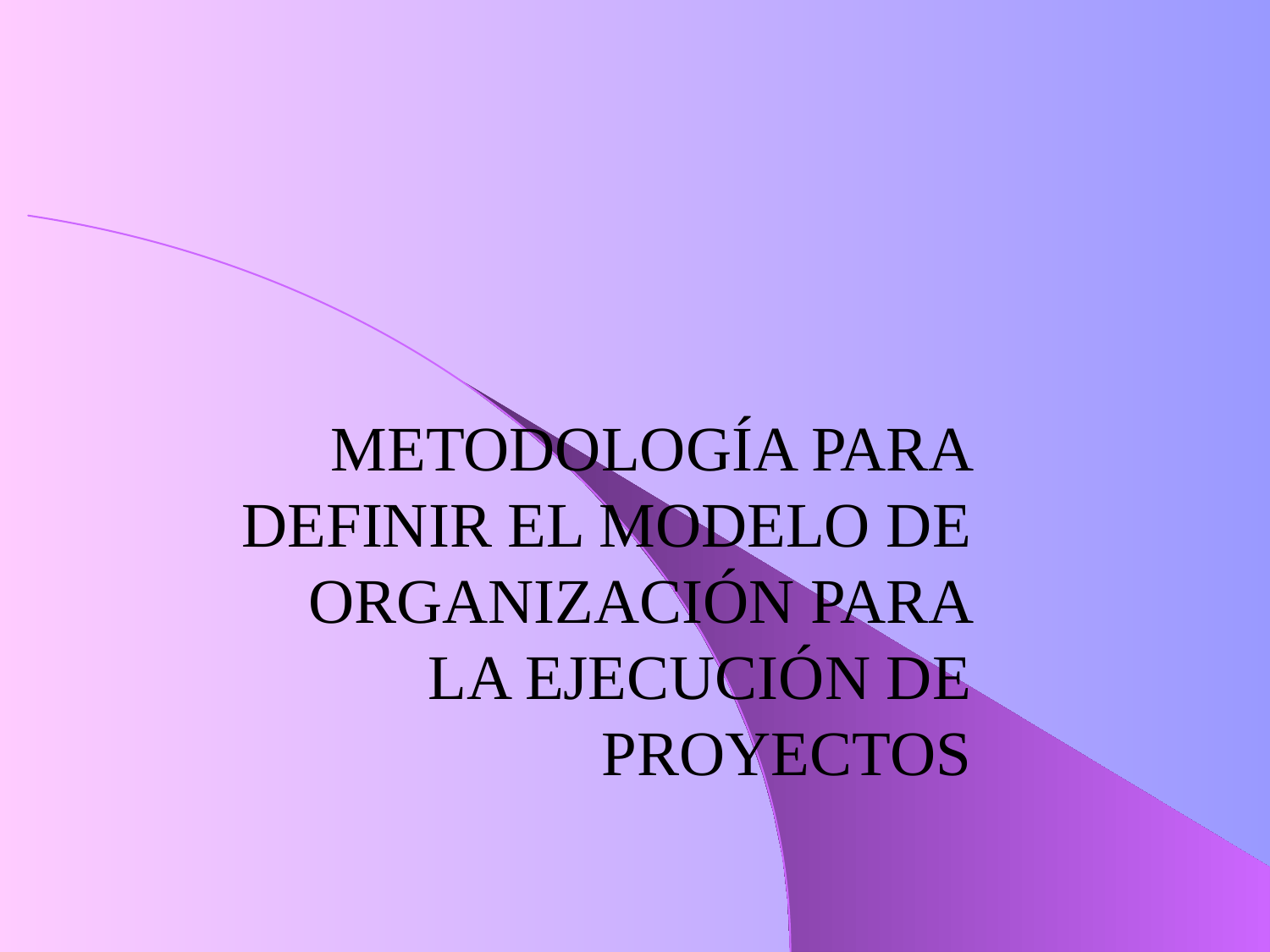

#
METODOLOGÍA PARA DEFINIR EL MODELO DE ORGANIZACIÓN PARA LA EJECUCIÓN DE PROYECTOS